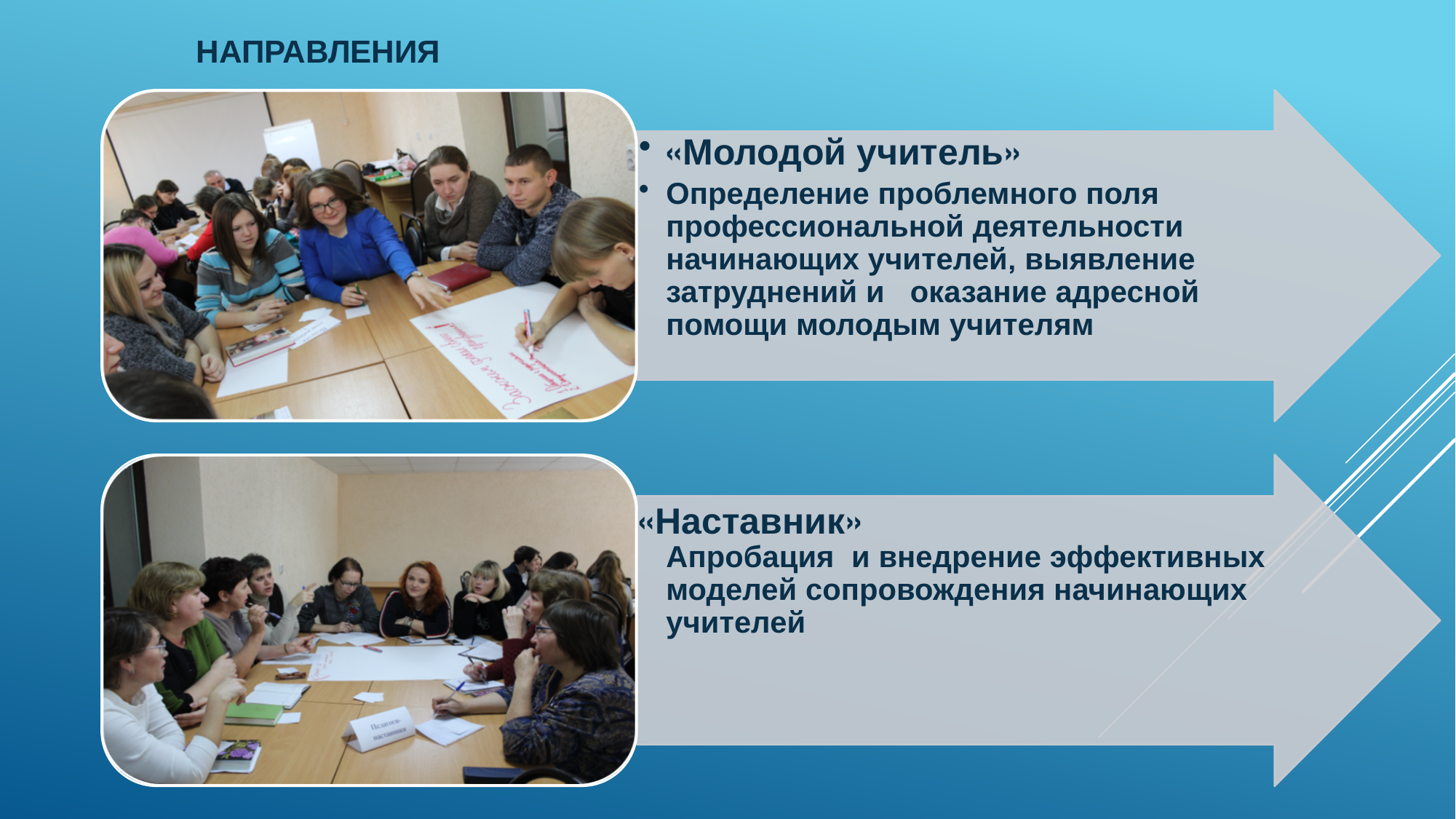

# Направления
«Молодой учитель»
Определение проблемного поля профессиональной деятельности начинающих учителей, выявление затруднений и   оказание адресной помощи молодым учителям

«Наставник»
Апробация  и внедрение эффективных моделей сопровождения начинающих учителей